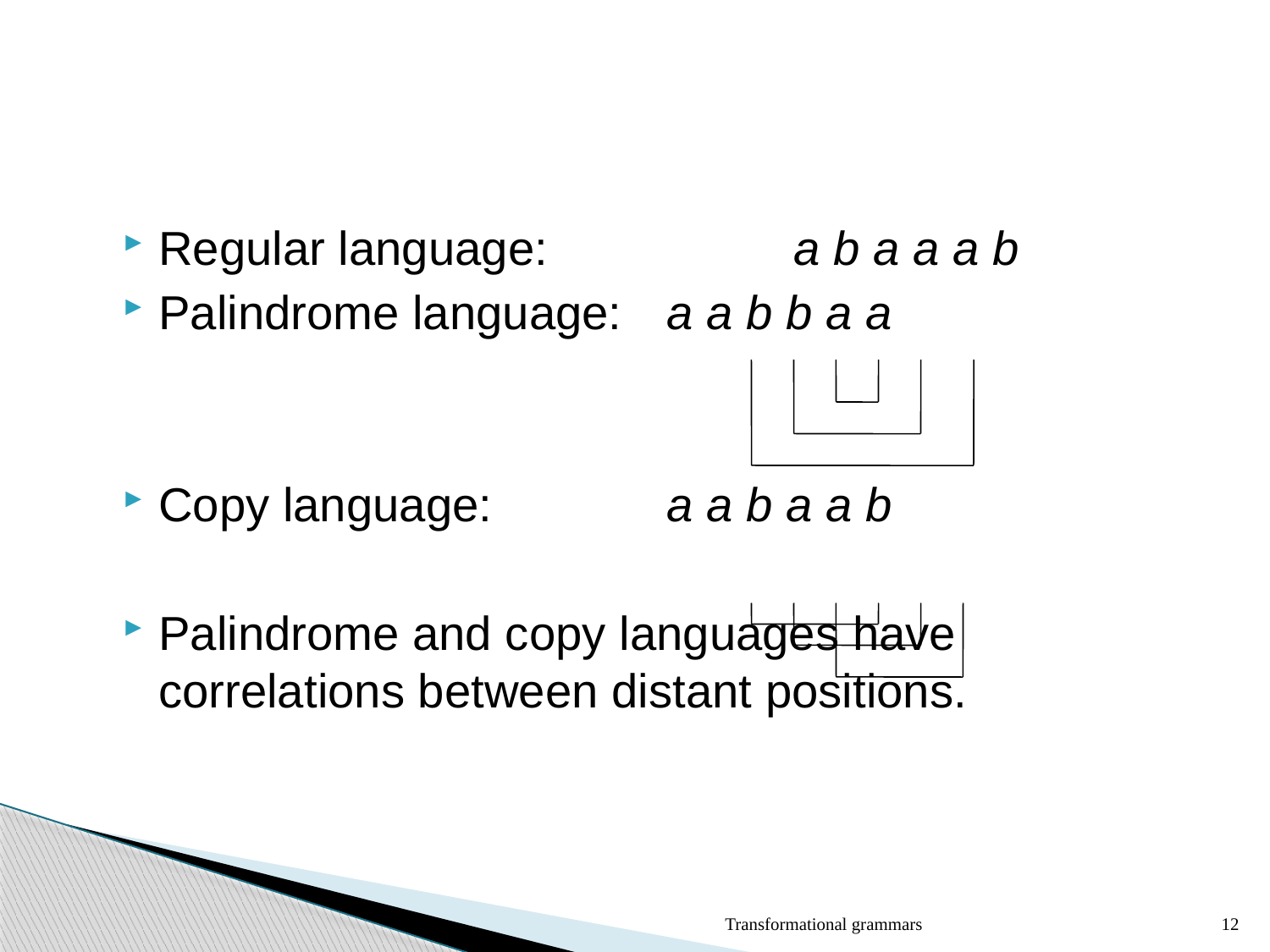

Regular language:   		a b a a a b
Palindrome language: 	a a b b a a

Copy language:  		a a b a a b

Palindrome and copy languages have correlations between distant positions.

Transformational grammars
12